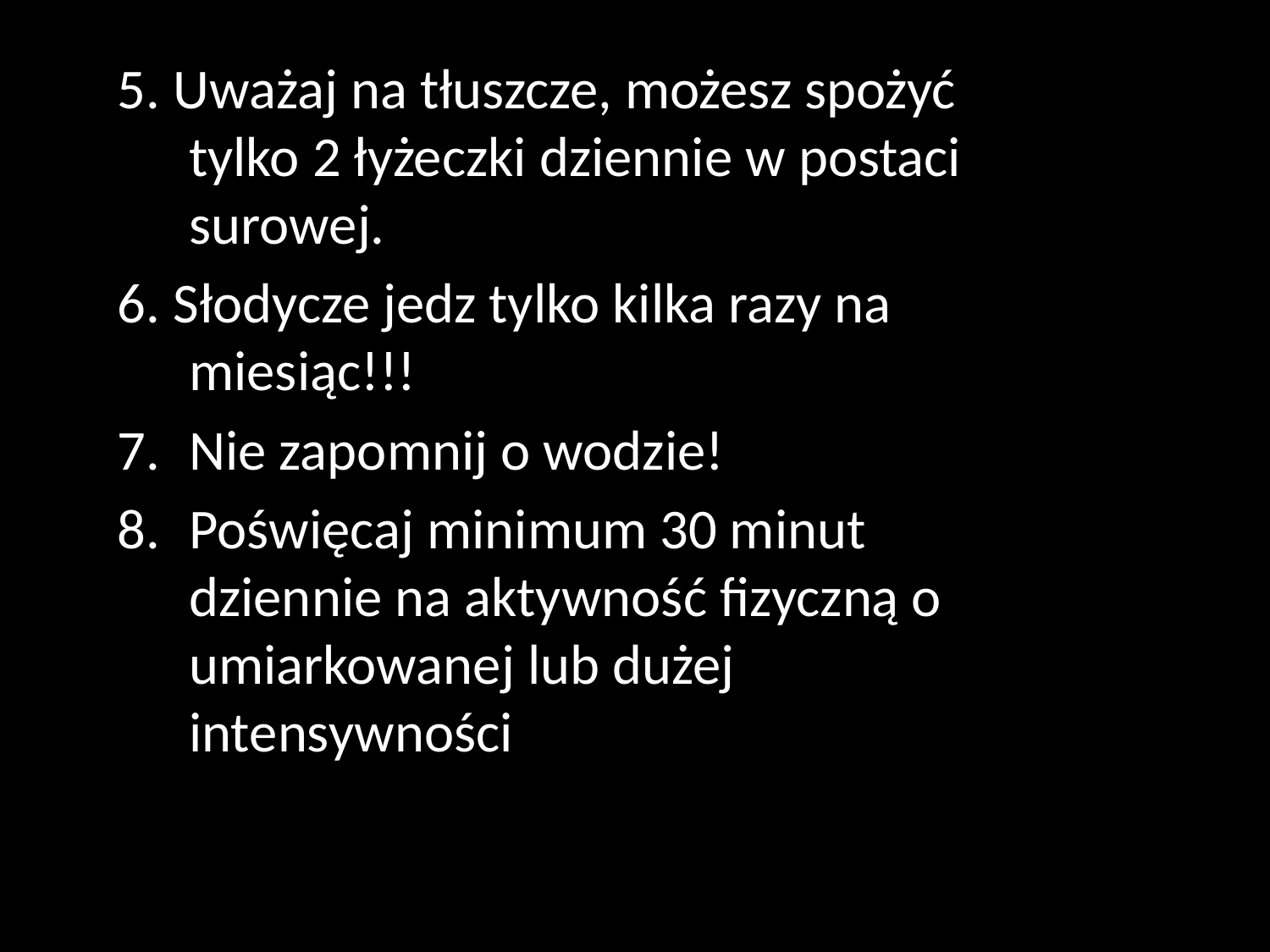

5. Uważaj na tłuszcze, możesz spożyć tylko 2 łyżeczki dziennie w postaci surowej.
6. Słodycze jedz tylko kilka razy na     miesiąc!!!
Nie zapomnij o wodzie!
Poświęcaj minimum 30 minut dziennie na aktywność fizyczną o umiarkowanej lub dużej intensywności

#